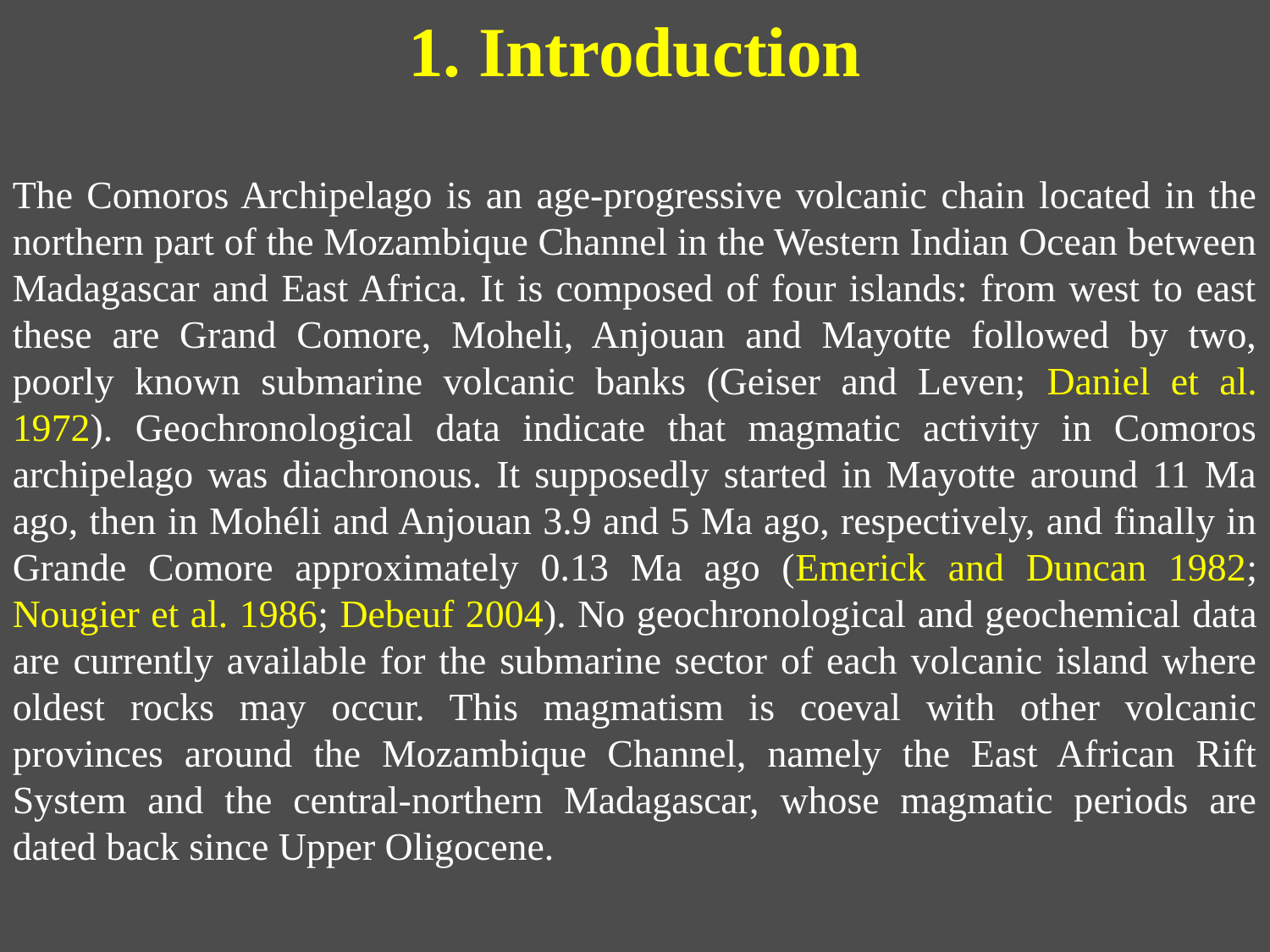

1. Introduction
The Comoros Archipelago is an age-progressive volcanic chain located in the northern part of the Mozambique Channel in the Western Indian Ocean between Madagascar and East Africa. It is composed of four islands: from west to east these are Grand Comore, Moheli, Anjouan and Mayotte followed by two, poorly known submarine volcanic banks (Geiser and Leven; Daniel et al. 1972). Geochronological data indicate that magmatic activity in Comoros archipelago was diachronous. It supposedly started in Mayotte around 11 Ma ago, then in Mohéli and Anjouan 3.9 and 5 Ma ago, respectively, and finally in Grande Comore approximately 0.13 Ma ago (Emerick and Duncan 1982; Nougier et al. 1986; Debeuf 2004). No geochronological and geochemical data are currently available for the submarine sector of each volcanic island where oldest rocks may occur. This magmatism is coeval with other volcanic provinces around the Mozambique Channel, namely the East African Rift System and the central-northern Madagascar, whose magmatic periods are dated back since Upper Oligocene.